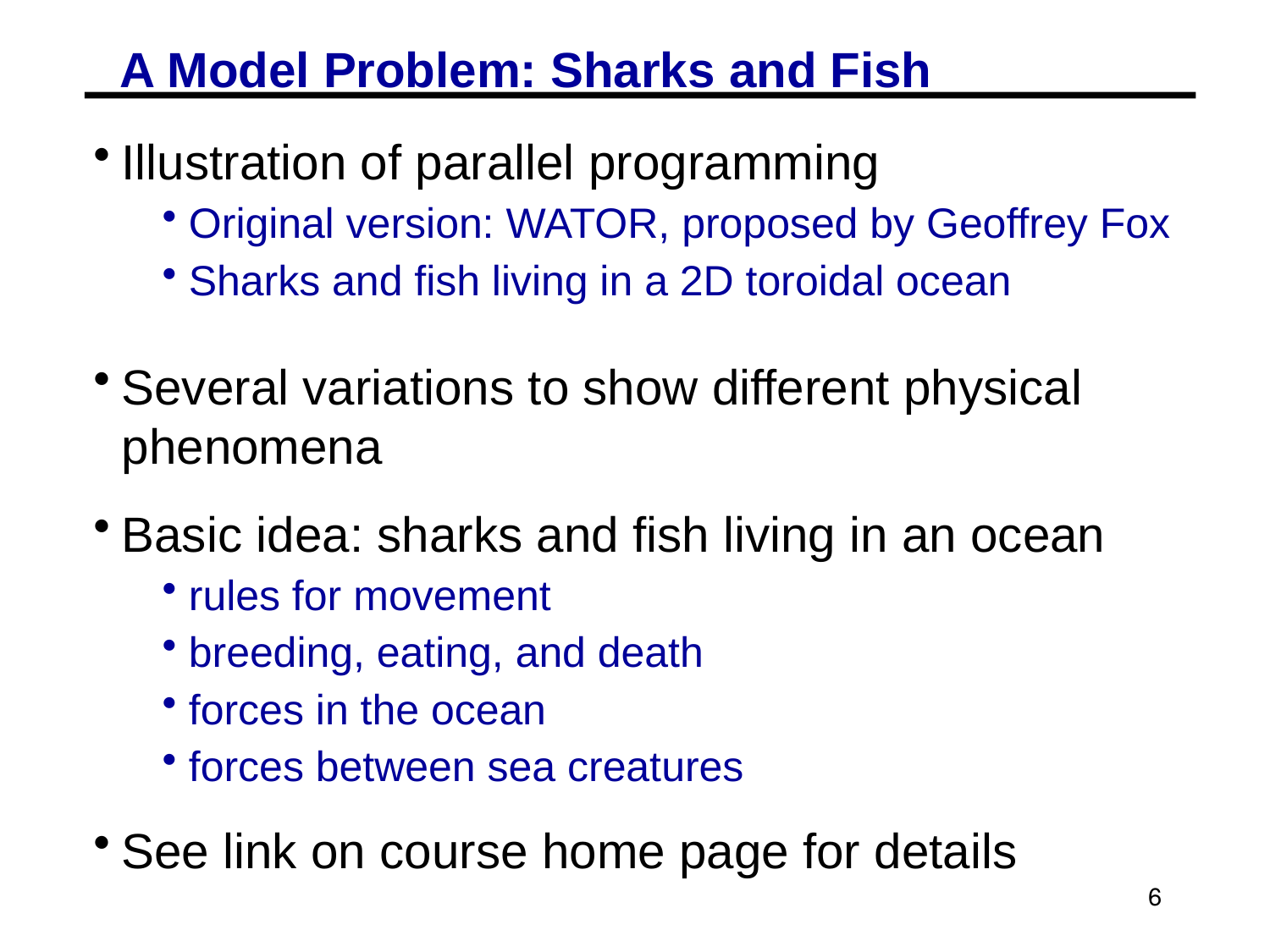

# A Model Problem: Sharks and Fish
Illustration of parallel programming
Original version: WATOR, proposed by Geoffrey Fox
Sharks and fish living in a 2D toroidal ocean

Several variations to show different physical phenomena

Basic idea: sharks and fish living in an ocean
rules for movement
breeding, eating, and death
forces in the ocean
forces between sea creatures

See link on course home page for details
6